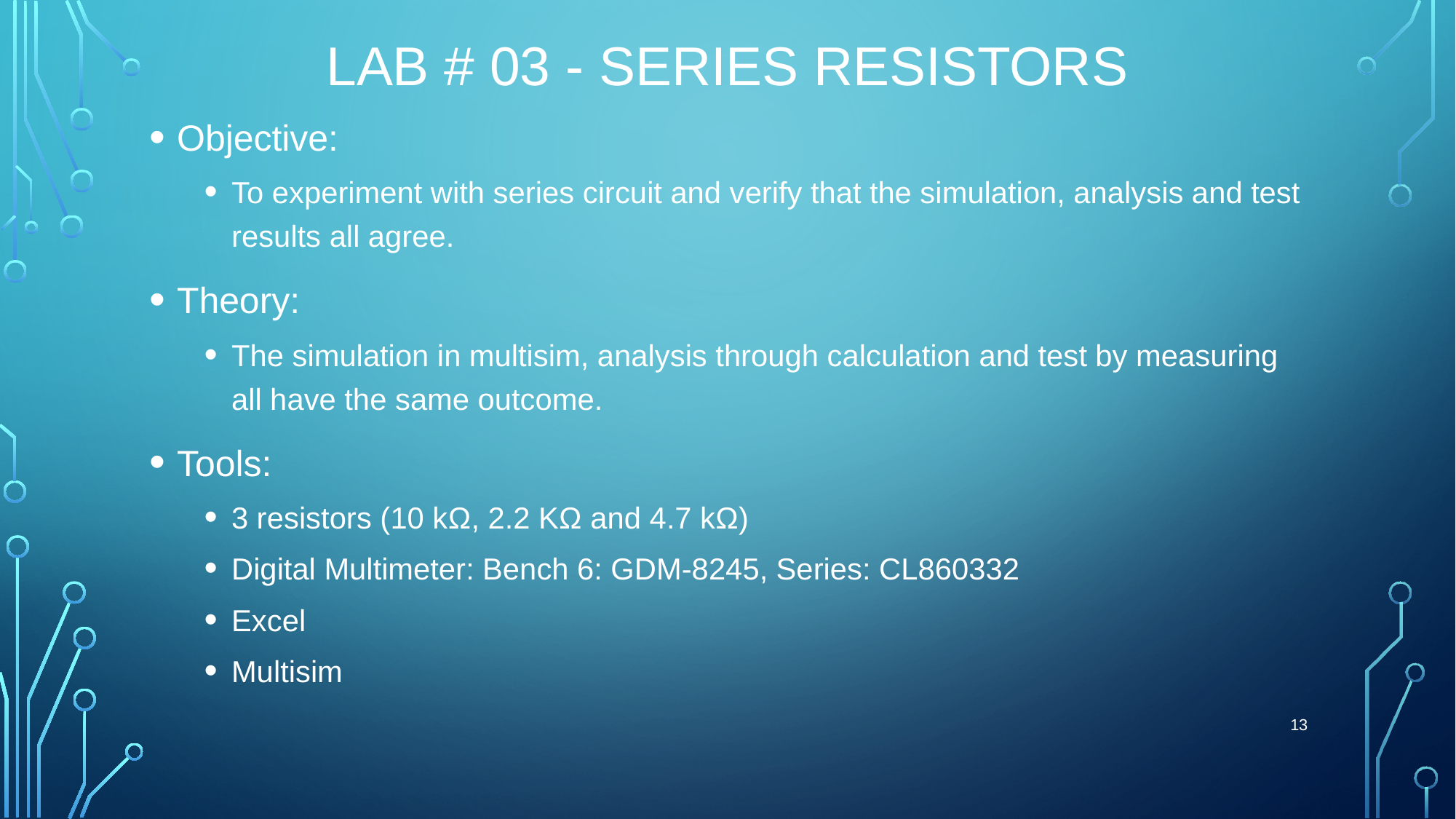

# Lab # 03 - Series Resistors
Objective:
To experiment with series circuit and verify that the simulation, analysis and test results all agree.
Theory:
The simulation in multisim, analysis through calculation and test by measuring all have the same outcome.
Tools:
3 resistors (10 kΩ, 2.2 KΩ and 4.7 kΩ)
Digital Multimeter: Bench 6: GDM-8245, Series: CL860332
Excel
Multisim
13